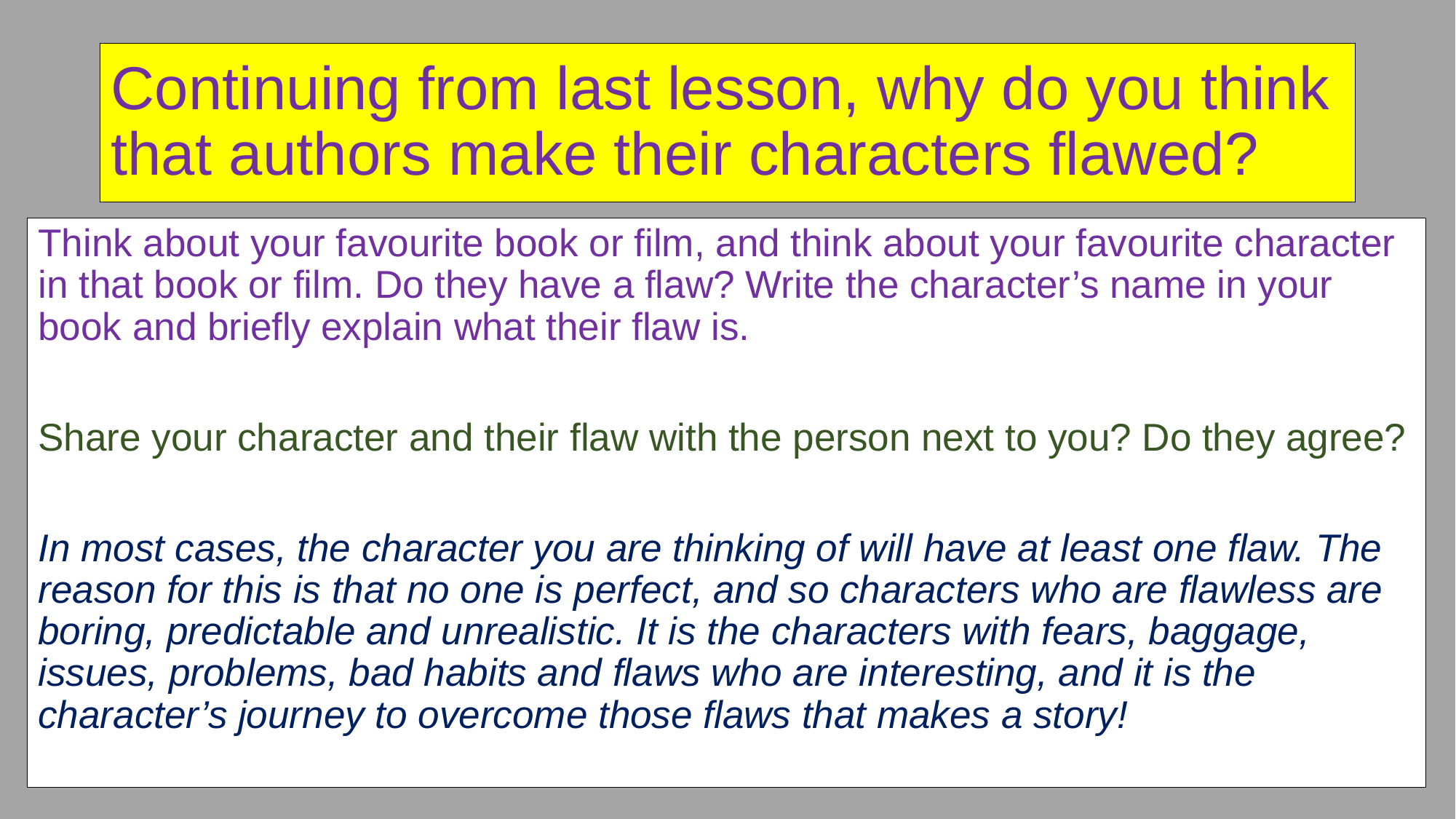

# Continuing from last lesson, why do you think that authors make their characters flawed?
Think about your favourite book or film, and think about your favourite character in that book or film. Do they have a flaw? Write the character’s name in your book and briefly explain what their flaw is.

Share your character and their flaw with the person next to you? Do they agree?

In most cases, the character you are thinking of will have at least one flaw. The reason for this is that no one is perfect, and so characters who are flawless are boring, predictable and unrealistic. It is the characters with fears, baggage, issues, problems, bad habits and flaws who are interesting, and it is the character’s journey to overcome those flaws that makes a story!